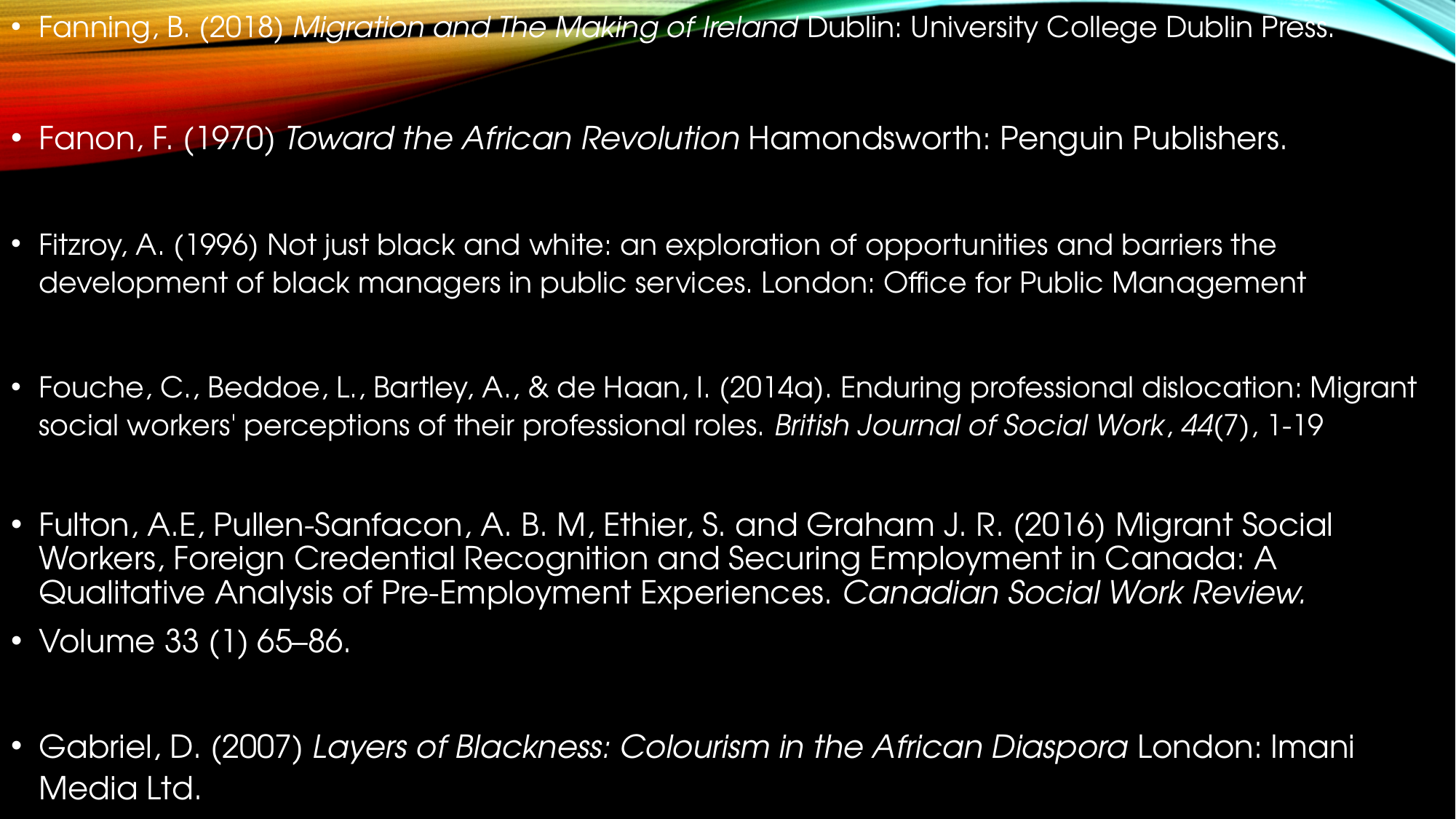

Fanning, B. (2018) Migration and The Making of Ireland Dublin: University College Dublin Press.

Fanon, F. (1970) Toward the African Revolution Hamondsworth: Penguin Publishers.

Fitzroy, A. (1996) Not just black and white: an exploration of opportunities and barriers the development of black managers in public services. London: Office for Public Management

Fouche, C., Beddoe, L., Bartley, A., & de Haan, I. (2014a). Enduring professional dislocation: Migrant social workers' perceptions of their professional roles. British Journal of Social Work, 44(7), 1-19

Fulton, A.E, Pullen-Sanfacon, A. B. M, Ethier, S. and Graham J. R. (2016) Migrant Social Workers, Foreign Credential Recognition and Securing Employment in Canada: A Qualitative Analysis of Pre-Employment Experiences. Canadian Social Work Review.
Volume 33 (1) 65–86.

Gabriel, D. (2007) Layers of Blackness: Colourism in the African Diaspora London: Imani Media Ltd.